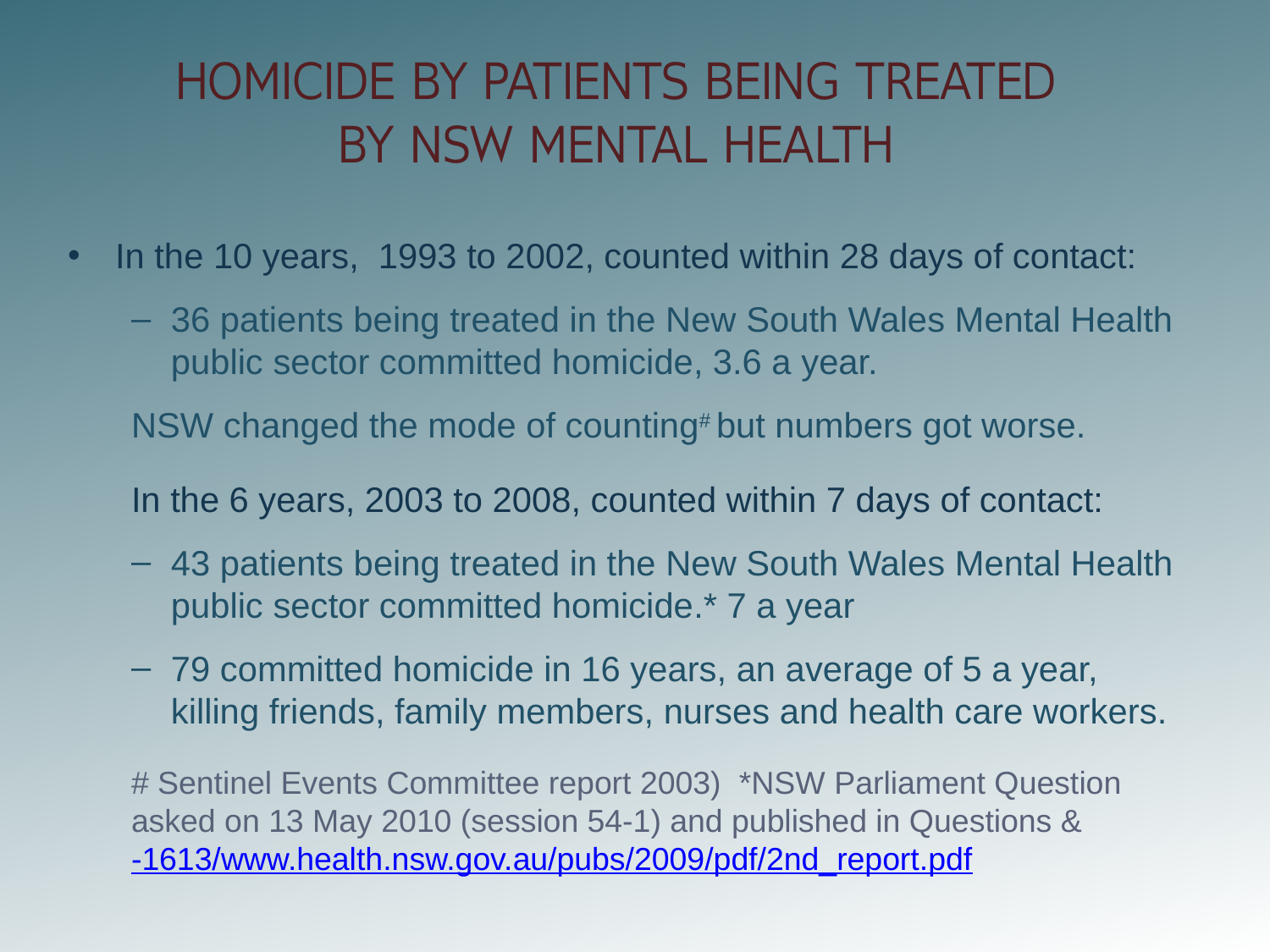

# HOMICIDE BY PATIENTS BEING TREATED BY NSW MENTAL HEALTH
In the 10 years,  1993 to 2002, counted within 28 days of contact:
36 patients being treated in the New South Wales Mental Health public sector committed homicide, 3.6 a year.
NSW changed the mode of counting# but numbers got worse.
In the 6 years, 2003 to 2008, counted within 7 days of contact:
43 patients being treated in the New South Wales Mental Health public sector committed homicide.* 7 a year
79 committed homicide in 16 years, an average of 5 a year, killing friends, family members, nurses and health care workers.
# Sentinel Events Committee report 2003)  *NSW Parliament Question asked on 13 May 2010 (session 54-1) and published in Questions & -1613/www.health.nsw.gov.au/pubs/2009/pdf/2nd_report.pdf